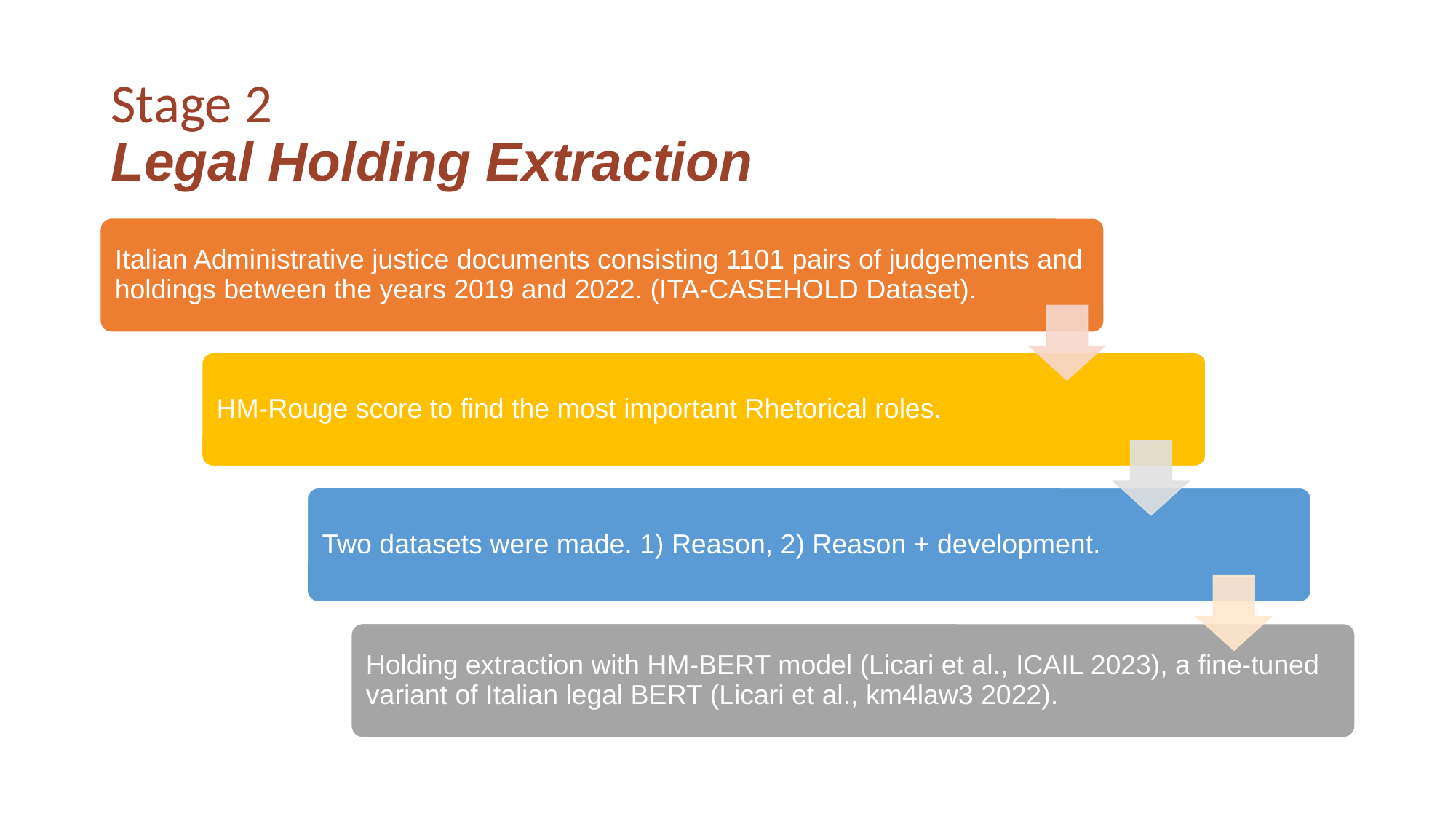

# Stage 2 Legal Holding Extraction
Italian Administrative justice documents consisting 1101 pairs of judgements and holdings between the years 2019 and 2022. (ITA-CASEHOLD Dataset).
Holding extraction with HM-BERT model (Licari et al., ICAIL 2023), a fine-tuned variant of Italian legal BERT (Licari et al., km4law3 2022).
HM-Rouge score to find the most important Rhetorical roles.
Two datasets were made. 1) Reason, 2) Reason + development.